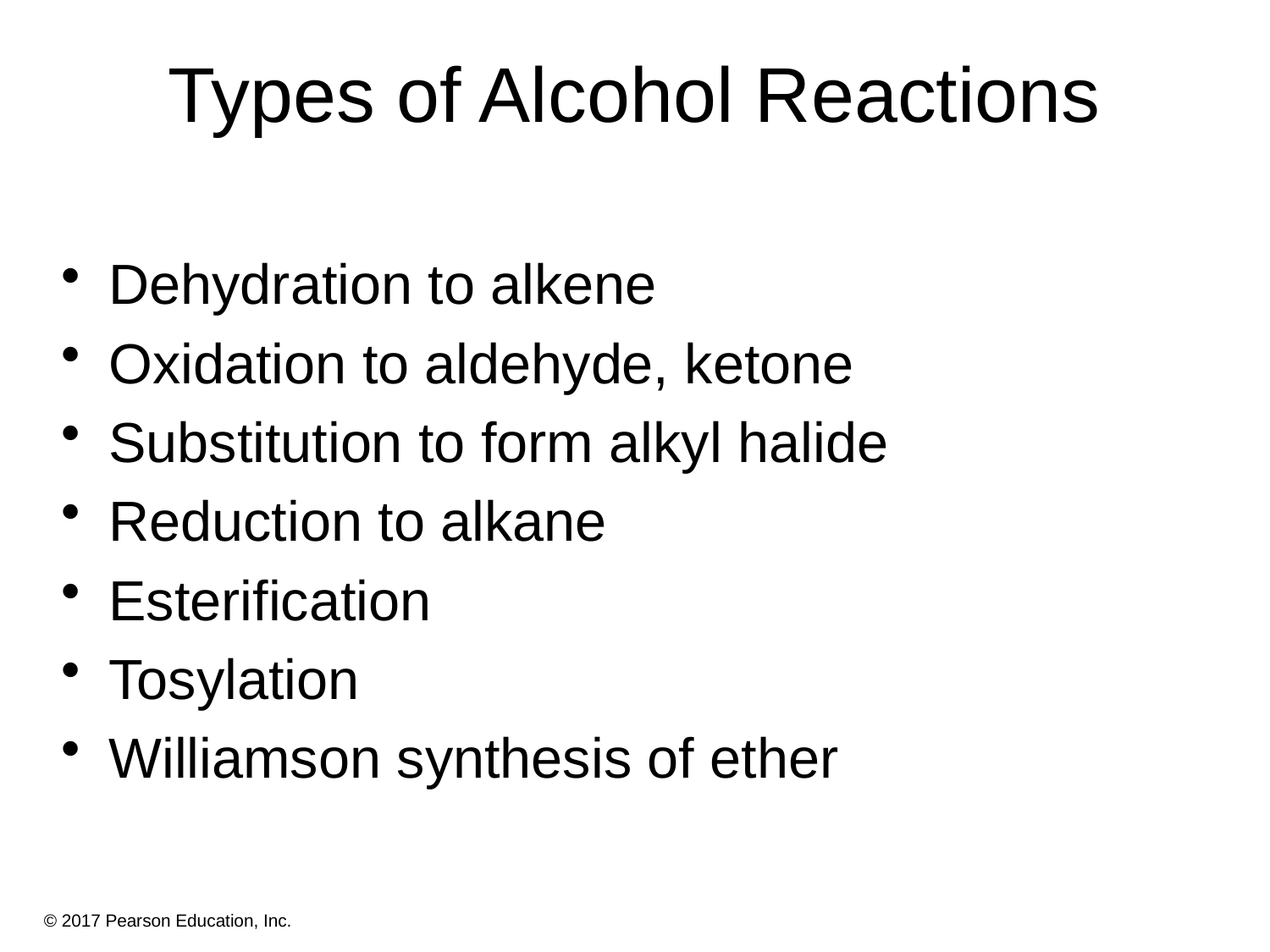

# Types of Alcohol Reactions
Dehydration to alkene
Oxidation to aldehyde, ketone
Substitution to form alkyl halide
Reduction to alkane
Esterification
Tosylation
Williamson synthesis of ether